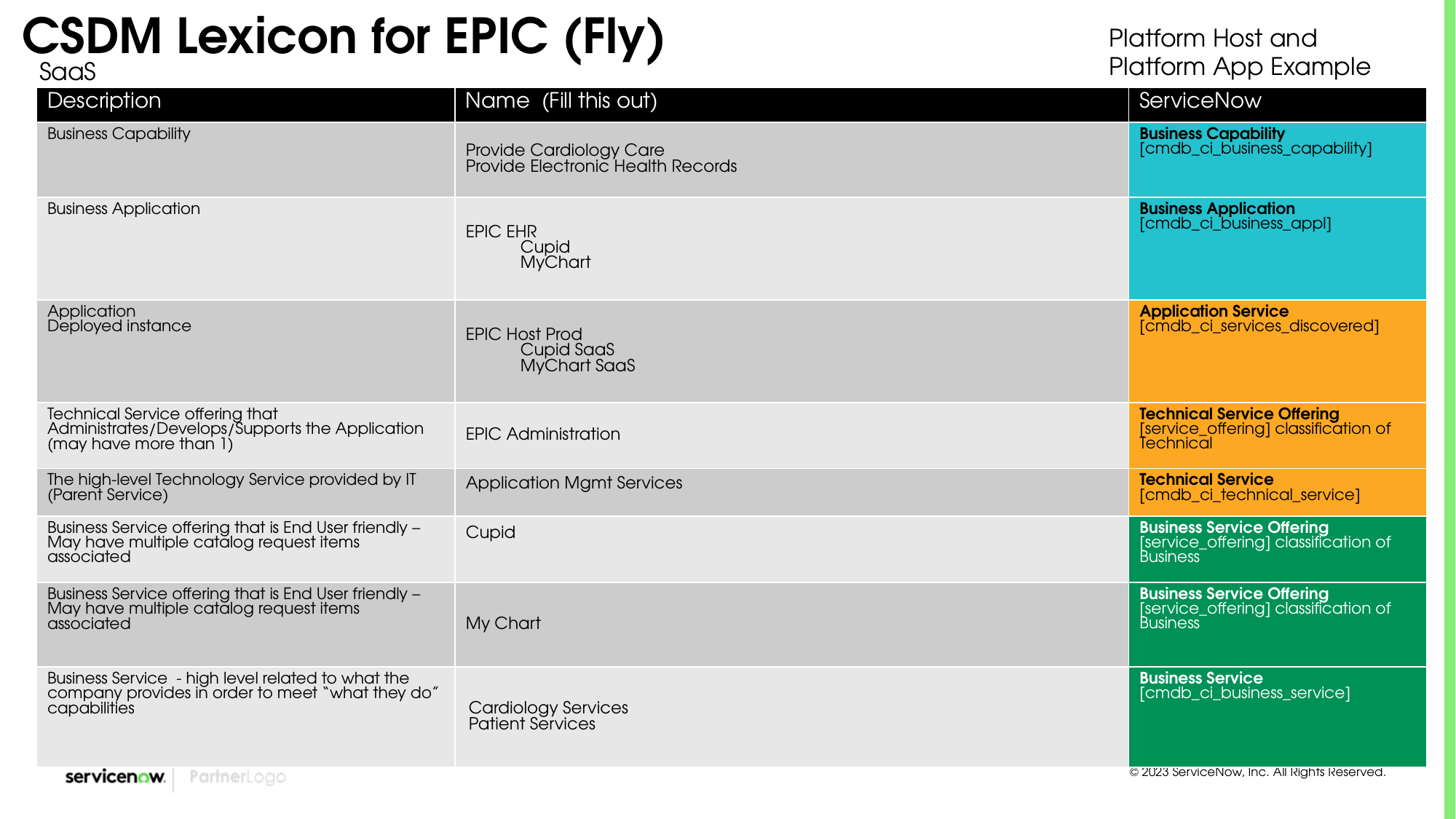

CSDM Lexicon for EPIC (Fly)
Platform Host and
Platform App Example
SaaS

| Description | Name (Fill this out) | ServiceNow |
| --- | --- | --- |
| Business Capability | Provide Cardiology Care Provide Electronic Health Records | Business Capability [cmdb\_ci\_business\_capability] |
| Business Application | EPIC EHR Cupid MyChart | Business Application [cmdb\_ci\_business\_appl] |
| Application Deployed instance | EPIC Host Prod Cupid SaaS MyChart SaaS | Application Service [cmdb\_ci\_services\_discovered] |
| Technical Service offering that Administrates/Develops/Supports the Application (may have more than 1) | EPIC Administration | Technical Service Offering [service\_offering] classification of Technical |
| The high-level Technology Service provided by IT (Parent Service) | Application Mgmt Services | Technical Service [cmdb\_ci\_technical\_service] |
| Business Service offering that is End User friendly – May have multiple catalog request items associated | Cupid | Business Service Offering [service\_offering] classification of Business |
| Business Service offering that is End User friendly – May have multiple catalog request items associated | My Chart | Business Service Offering [service\_offering] classification of Business |
| Business Service - high level related to what the company provides in order to meet “what they do” capabilities | Cardiology Services Patient Services | Business Service [cmdb\_ci\_business\_service] |